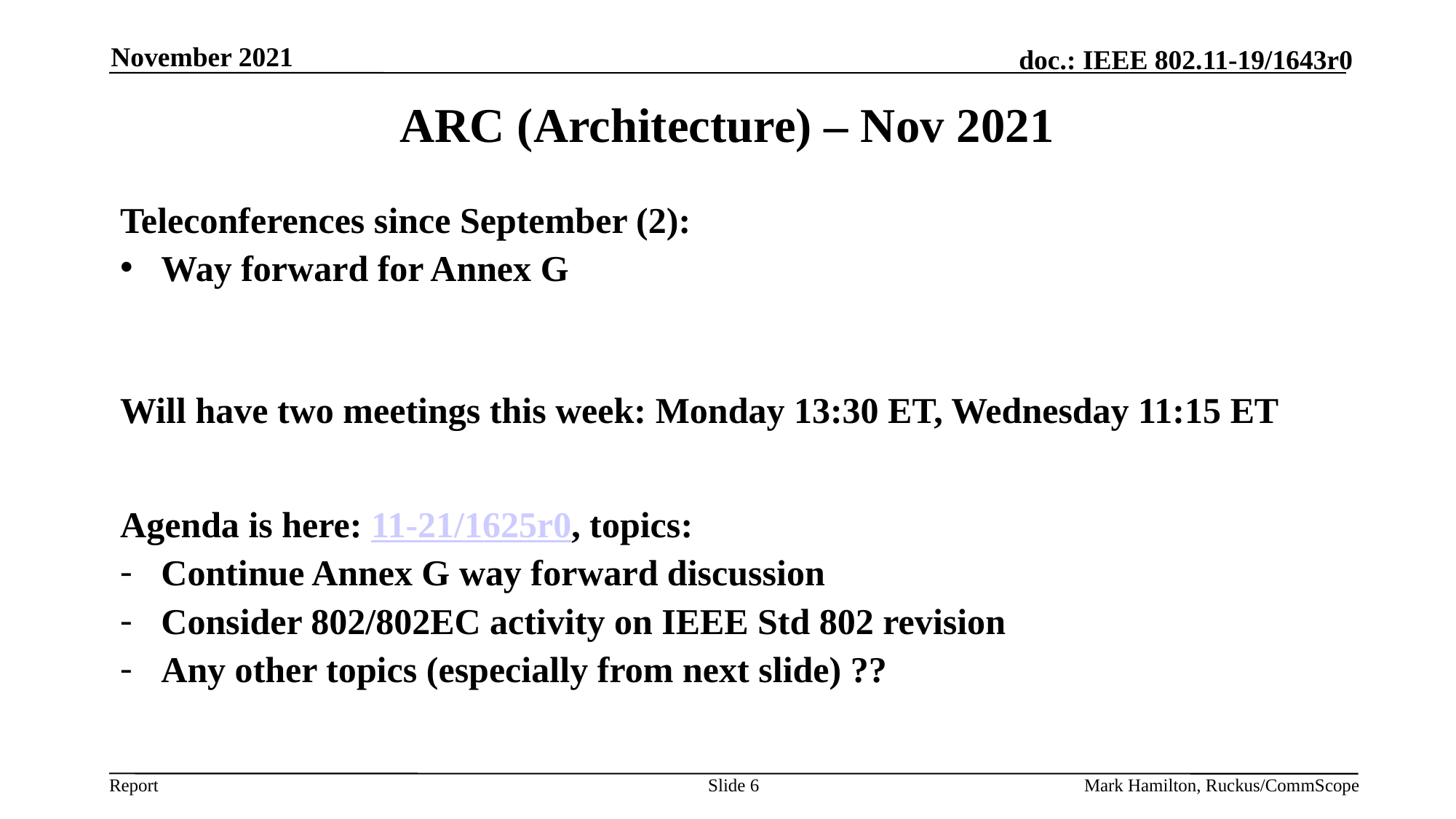

November 2021
# ARC (Architecture) – Nov 2021
Teleconferences since September (2):
Way forward for Annex G

Will have two meetings this week: Monday 13:30 ET, Wednesday 11:15 ET

Agenda is here: 11-21/1625r0, topics:
Continue Annex G way forward discussion
Consider 802/802EC activity on IEEE Std 802 revision
Any other topics (especially from next slide) ??

Slide 6
Mark Hamilton, Ruckus/CommScope